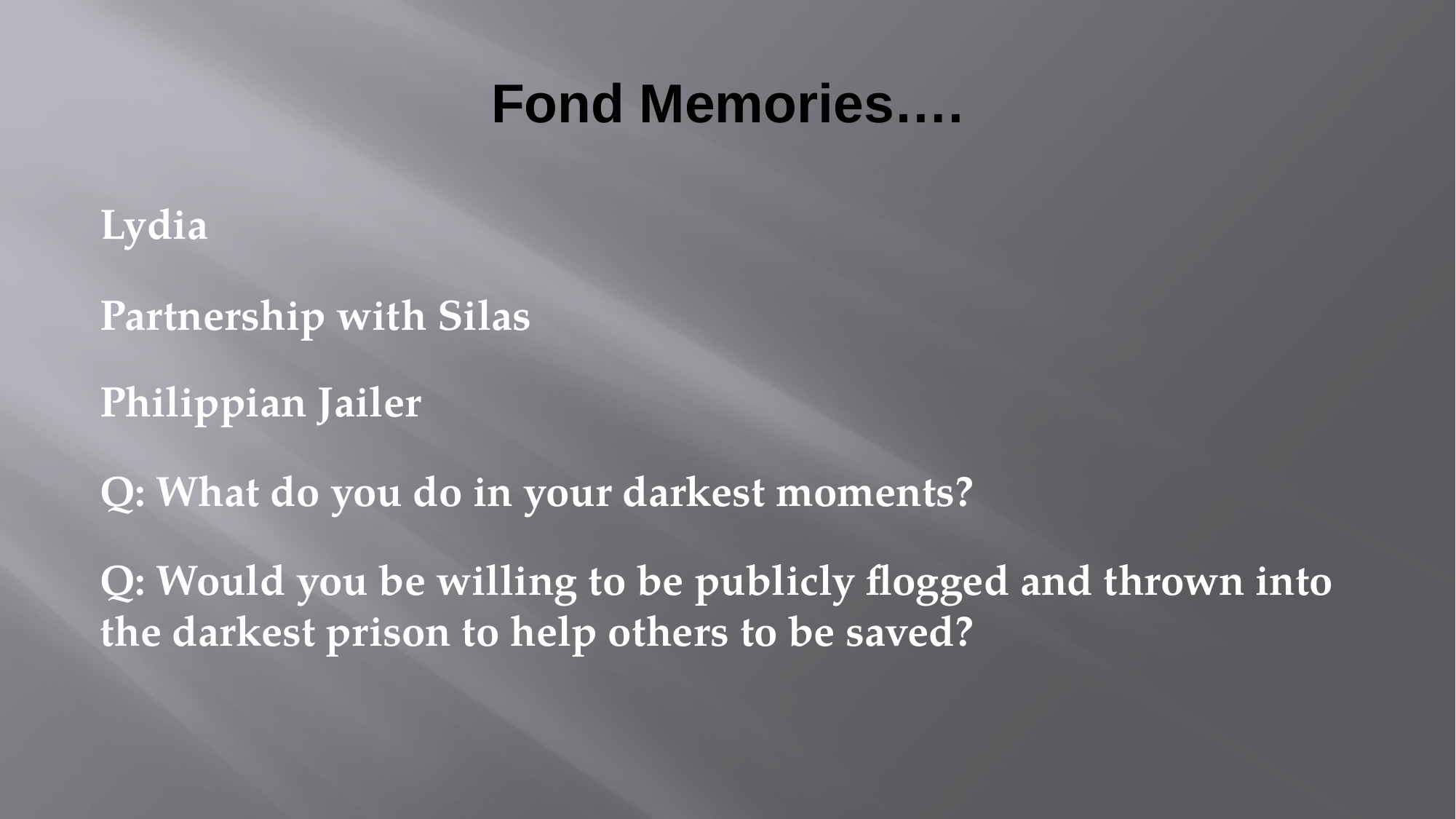

# Fond Memories….
Lydia

Partnership with Silas

Philippian Jailer

Q: What do you do in your darkest moments?

Q: Would you be willing to be publicly flogged and thrown into the darkest prison to help others to be saved?